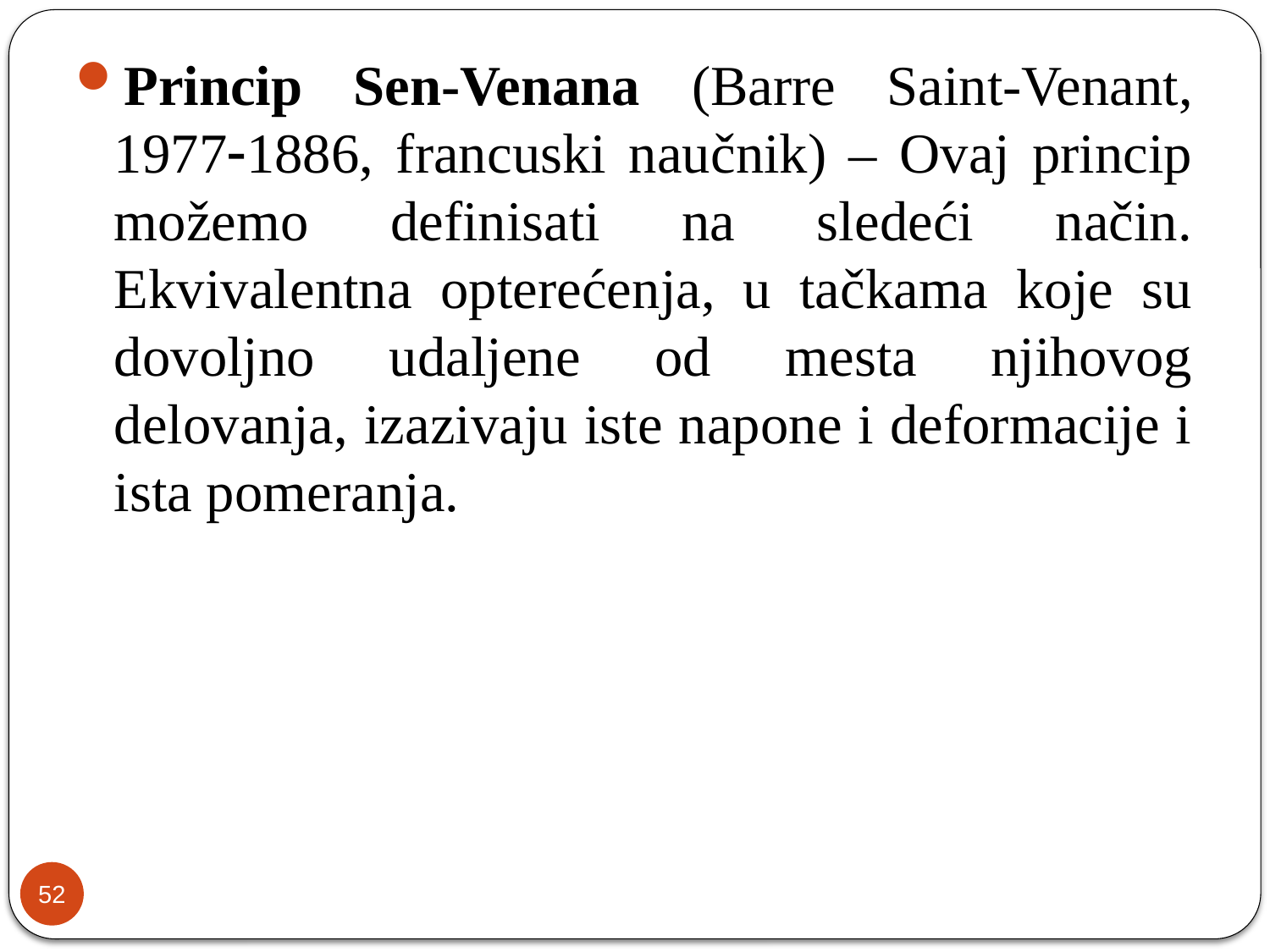

Princip Sen-Venana (Barre Saint-Venant, 1977−1886, francuski naučnik) – Ovaj princip možemo definisati na sledeći način. Ekvivalentna opterećenja, u tačkama koje su dovoljno udaljene od mesta njihovog delovanja, izazivaju iste napone i deformacije i ista pomeranja.
52